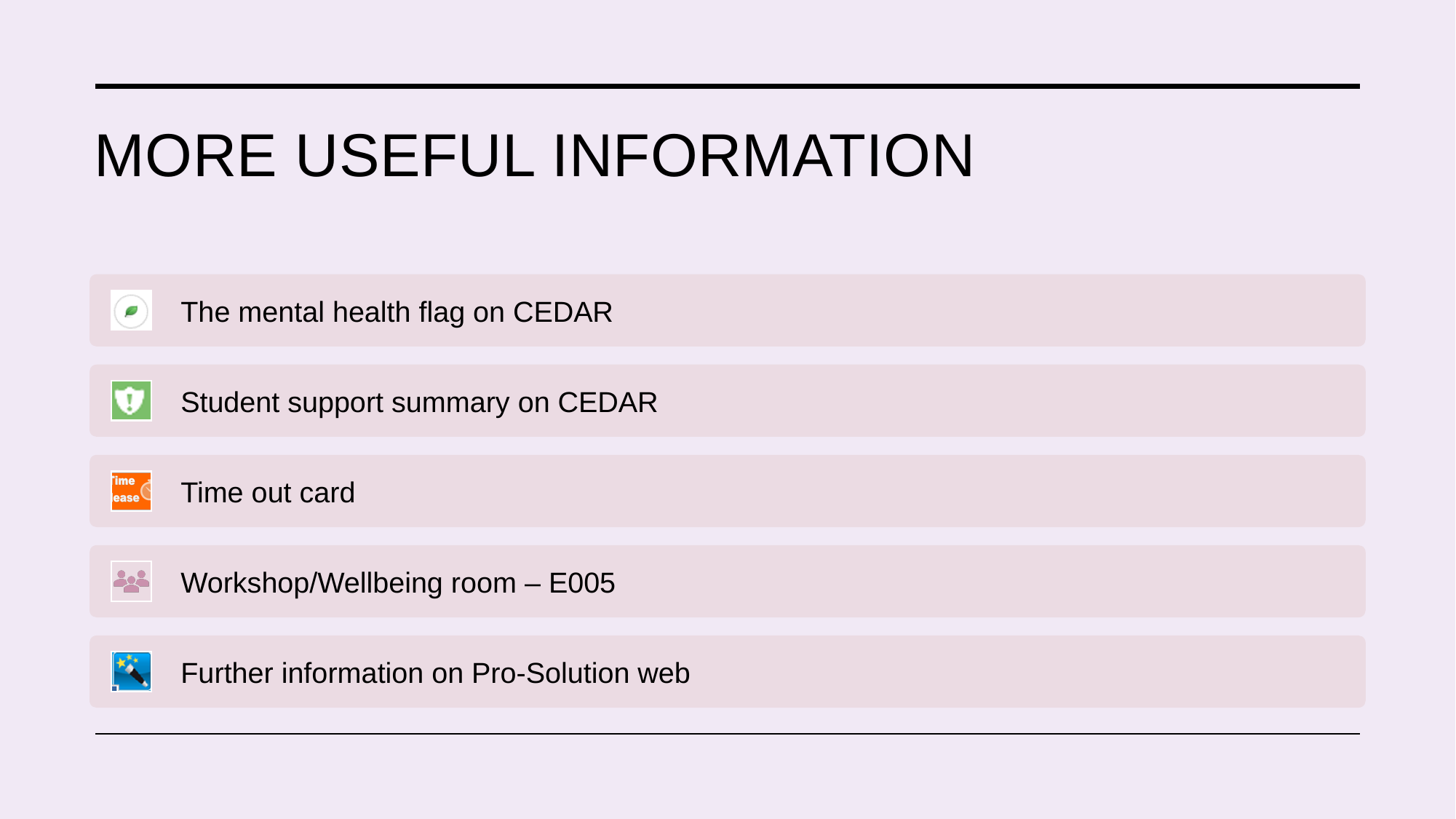

# More useful information
The mental health flag on CEDAR
Student support summary on CEDAR
Time out card
Workshop/Wellbeing room – E005
Further information on Pro-Solution web